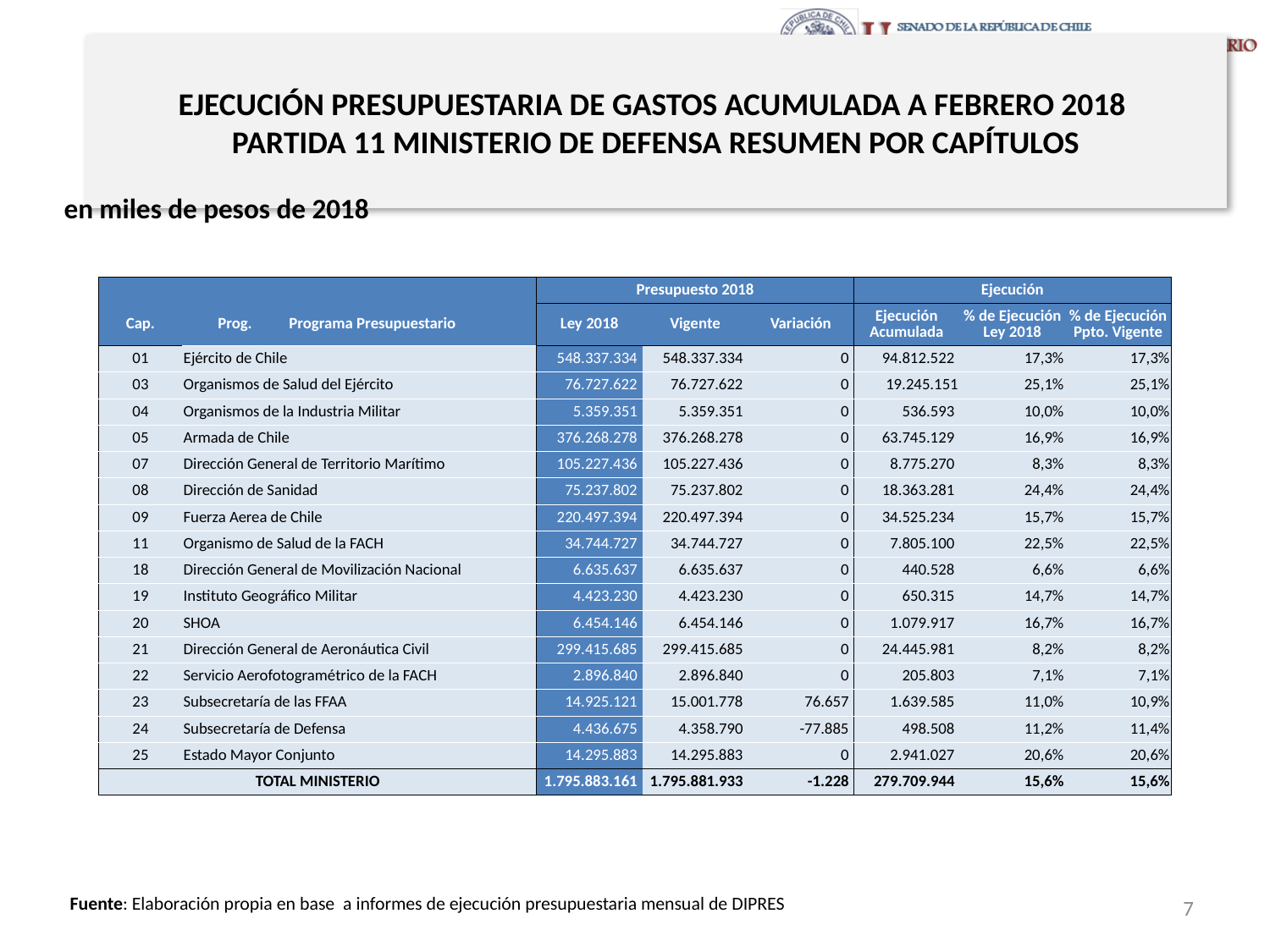

# EJECUCIÓN PRESUPUESTARIA DE GASTOS ACUMULADA A FEBRERO 2018 PARTIDA 11 MINISTERIO DE DEFENSA RESUMEN POR CAPÍTULOS
en miles de pesos de 2018
|  |  |  | Presupuesto 2018 |  |  | Ejecución |  |  |
| --- | --- | --- | --- | --- | --- | --- | --- | --- |
| Cap. | Prog. | Programa Presupuestario | Ley 2018 | Vigente | Variación | Ejecución Acumulada | % de Ejecución Ley 2018 | % de Ejecución Ppto. Vigente |
| 01 | Ejército de Chile |  | 548.337.334 | 548.337.334 | 0 | 94.812.522 | 17,3% | 17,3% |
| 03 | Organismos de Salud del Ejército |  | 76.727.622 | 76.727.622 | 0 | 19.245.151 | 25,1% | 25,1% |
| 04 | Organismos de la Industria Militar |  | 5.359.351 | 5.359.351 | 0 | 536.593 | 10,0% | 10,0% |
| 05 | Armada de Chile |  | 376.268.278 | 376.268.278 | 0 | 63.745.129 | 16,9% | 16,9% |
| 07 | Dirección General de Territorio Marítimo |  | 105.227.436 | 105.227.436 | 0 | 8.775.270 | 8,3% | 8,3% |
| 08 | Dirección de Sanidad |  | 75.237.802 | 75.237.802 | 0 | 18.363.281 | 24,4% | 24,4% |
| 09 | Fuerza Aerea de Chile |  | 220.497.394 | 220.497.394 | 0 | 34.525.234 | 15,7% | 15,7% |
| 11 | Organismo de Salud de la FACH |  | 34.744.727 | 34.744.727 | 0 | 7.805.100 | 22,5% | 22,5% |
| 18 | Dirección General de Movilización Nacional |  | 6.635.637 | 6.635.637 | 0 | 440.528 | 6,6% | 6,6% |
| 19 | Instituto Geográfico Militar |  | 4.423.230 | 4.423.230 | 0 | 650.315 | 14,7% | 14,7% |
| 20 | SHOA |  | 6.454.146 | 6.454.146 | 0 | 1.079.917 | 16,7% | 16,7% |
| 21 | Dirección General de Aeronáutica Civil |  | 299.415.685 | 299.415.685 | 0 | 24.445.981 | 8,2% | 8,2% |
| 22 | Servicio Aerofotogramétrico de la FACH |  | 2.896.840 | 2.896.840 | 0 | 205.803 | 7,1% | 7,1% |
| 23 | Subsecretaría de las FFAA |  | 14.925.121 | 15.001.778 | 76.657 | 1.639.585 | 11,0% | 10,9% |
| 24 | Subsecretaría de Defensa |  | 4.436.675 | 4.358.790 | -77.885 | 498.508 | 11,2% | 11,4% |
| 25 | Estado Mayor Conjunto |  | 14.295.883 | 14.295.883 | 0 | 2.941.027 | 20,6% | 20,6% |
| TOTAL MINISTERIO |  |  | 1.795.883.161 | 1.795.881.933 | -1.228 | 279.709.944 | 15,6% | 15,6% |
7
Fuente: Elaboración propia en base  a informes de ejecución presupuestaria mensual de DIPRES